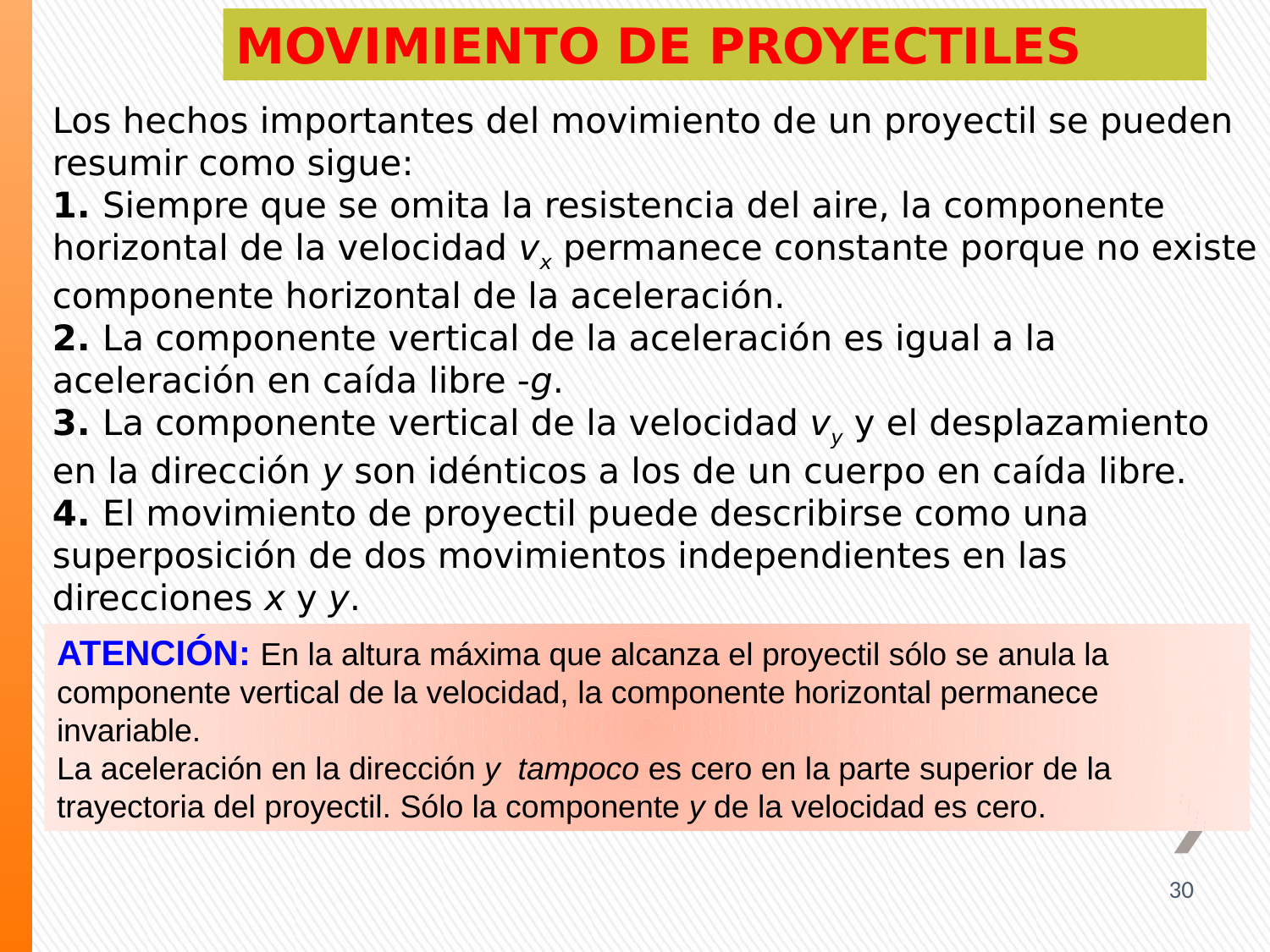

MOVIMIENTO DE PROYECTILES
Los hechos importantes del movimiento de un proyectil se pueden resumir como sigue:
1. Siempre que se omita la resistencia del aire, la componente horizontal de la velocidad vx permanece constante porque no existe componente horizontal de la aceleración.
2. La componente vertical de la aceleración es igual a la aceleración en caída libre -g.
3. La componente vertical de la velocidad vy y el desplazamiento en la dirección y son idénticos a los de un cuerpo en caída libre.
4. El movimiento de proyectil puede describirse como una superposición de dos movimientos independientes en las direcciones x y y.

ATENCIÓN: En la altura máxima que alcanza el proyectil sólo se anula la componente vertical de la velocidad, la componente horizontal permanece invariable.
La aceleración en la dirección y  tampoco es cero en la parte superior de la trayectoria del proyectil. Sólo la componente y de la velocidad es cero.
30